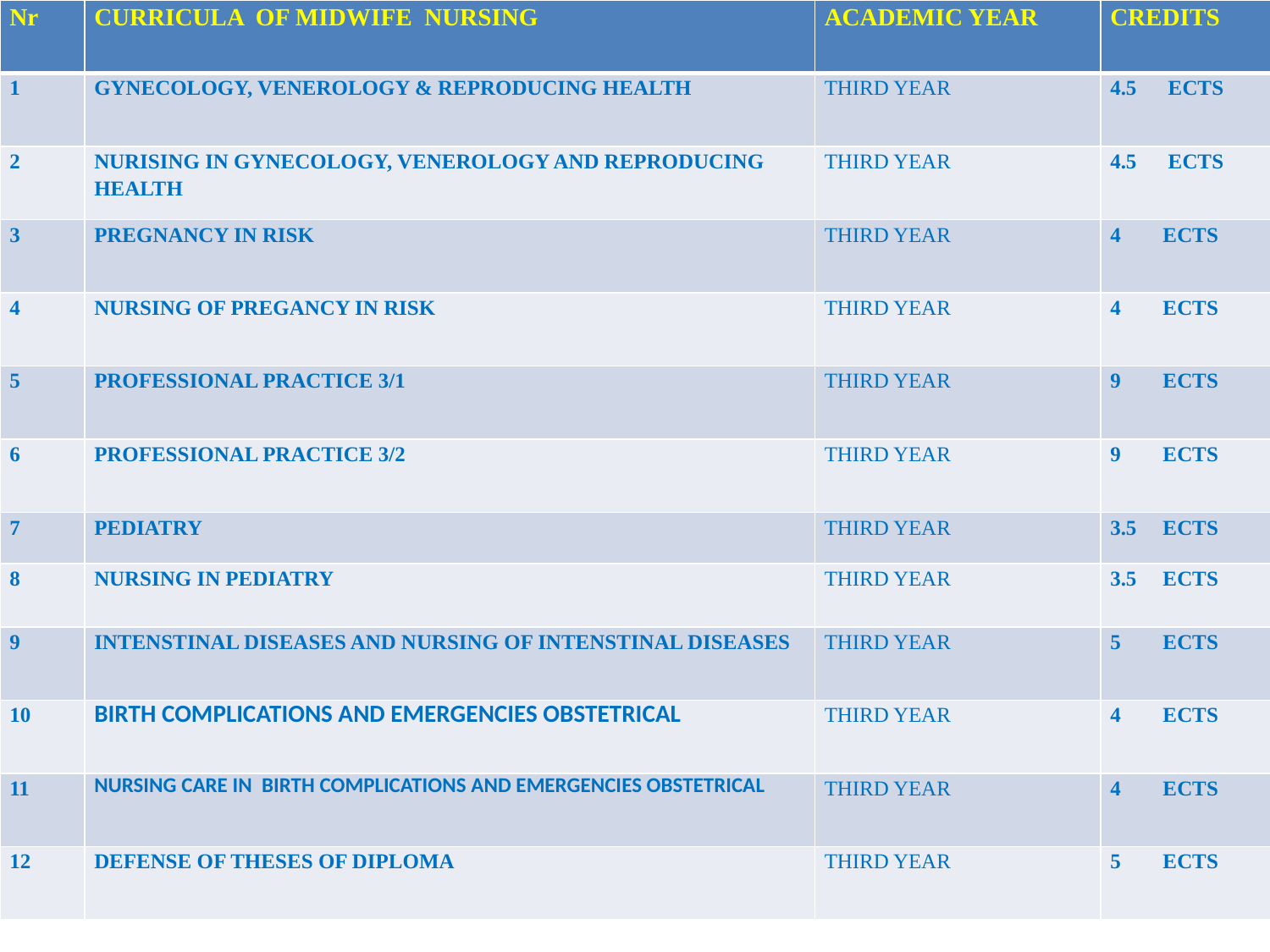

| Nr | CURRICULA OF MIDWIFE NURSING | ACADEMIC YEAR | CREDITS |
| --- | --- | --- | --- |
| 1 | GYNECOLOGY, VENEROLOGY & REPRODUCING HEALTH | THIRD YEAR | 4.5 ECTS |
| 2 | NURISING IN GYNECOLOGY, VENEROLOGY AND REPRODUCING HEALTH | THIRD YEAR | 4.5 ECTS |
| 3 | PREGNANCY IN RISK | THIRD YEAR | 4 ECTS |
| 4 | NURSING OF PREGANCY IN RISK | THIRD YEAR | 4 ECTS |
| 5 | PROFESSIONAL PRACTICE 3/1 | THIRD YEAR | 9 ECTS |
| 6 | PROFESSIONAL PRACTICE 3/2 | THIRD YEAR | 9 ECTS |
| 7 | PEDIATRY | THIRD YEAR | 3.5 ECTS |
| 8 | NURSING IN PEDIATRY | THIRD YEAR | 3.5 ECTS |
| 9 | INTENSTINAL DISEASES AND NURSING OF INTENSTINAL DISEASES | THIRD YEAR | 5 ECTS |
| 10 | BIRTH COMPLICATIONS AND EMERGENCIES OBSTETRICAL | THIRD YEAR | 4 ECTS |
| 11 | NURSING CARE IN BIRTH COMPLICATIONS AND EMERGENCIES OBSTETRICAL | THIRD YEAR | 4 ECTS |
| 12 | DEFENSE OF THESES OF DIPLOMA | THIRD YEAR | 5 ECTS |